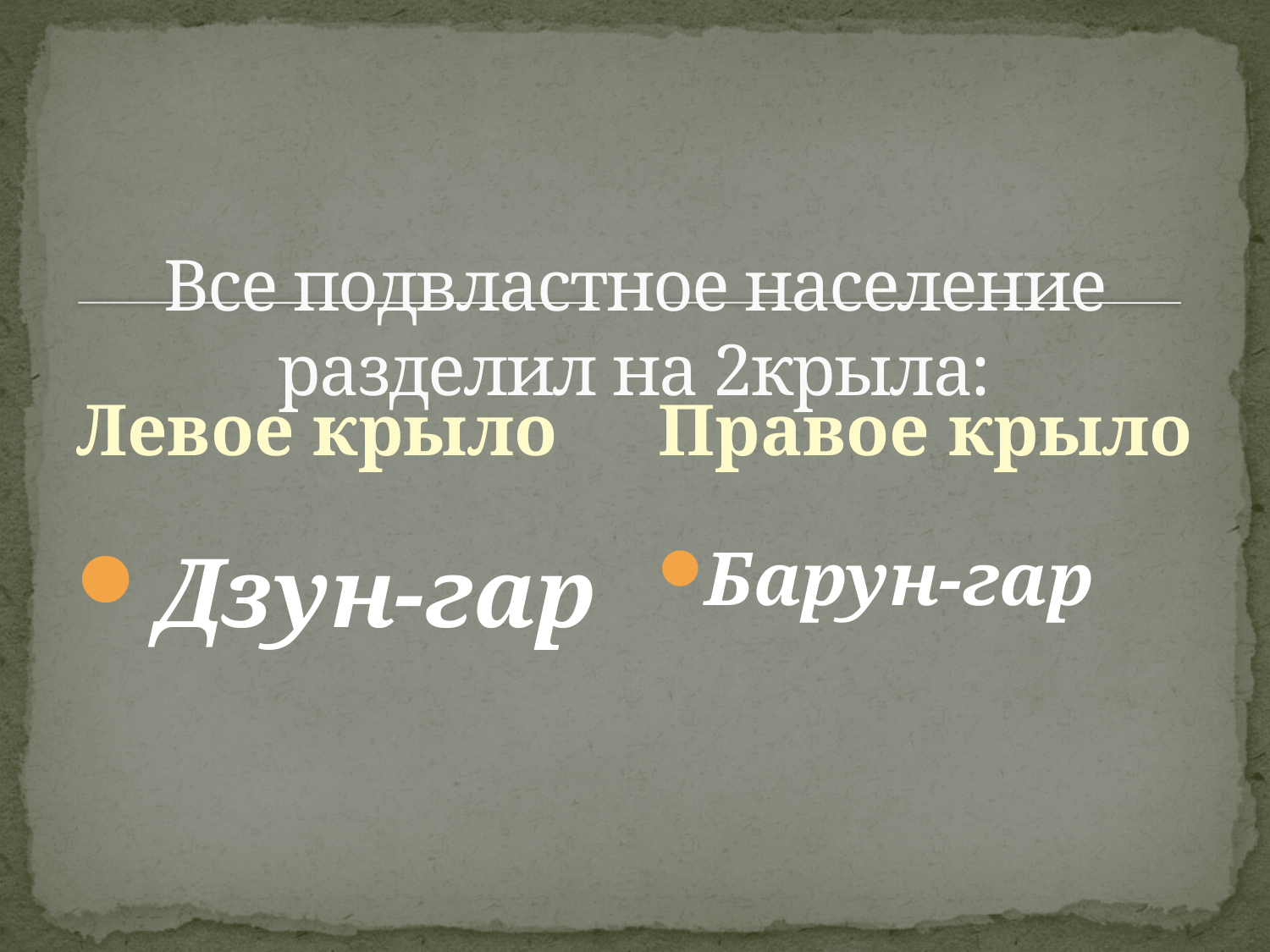

Левое крыло
# Все подвластное население разделил на 2крыла:
Правое крыло
Дзун-гар

Барун-гар